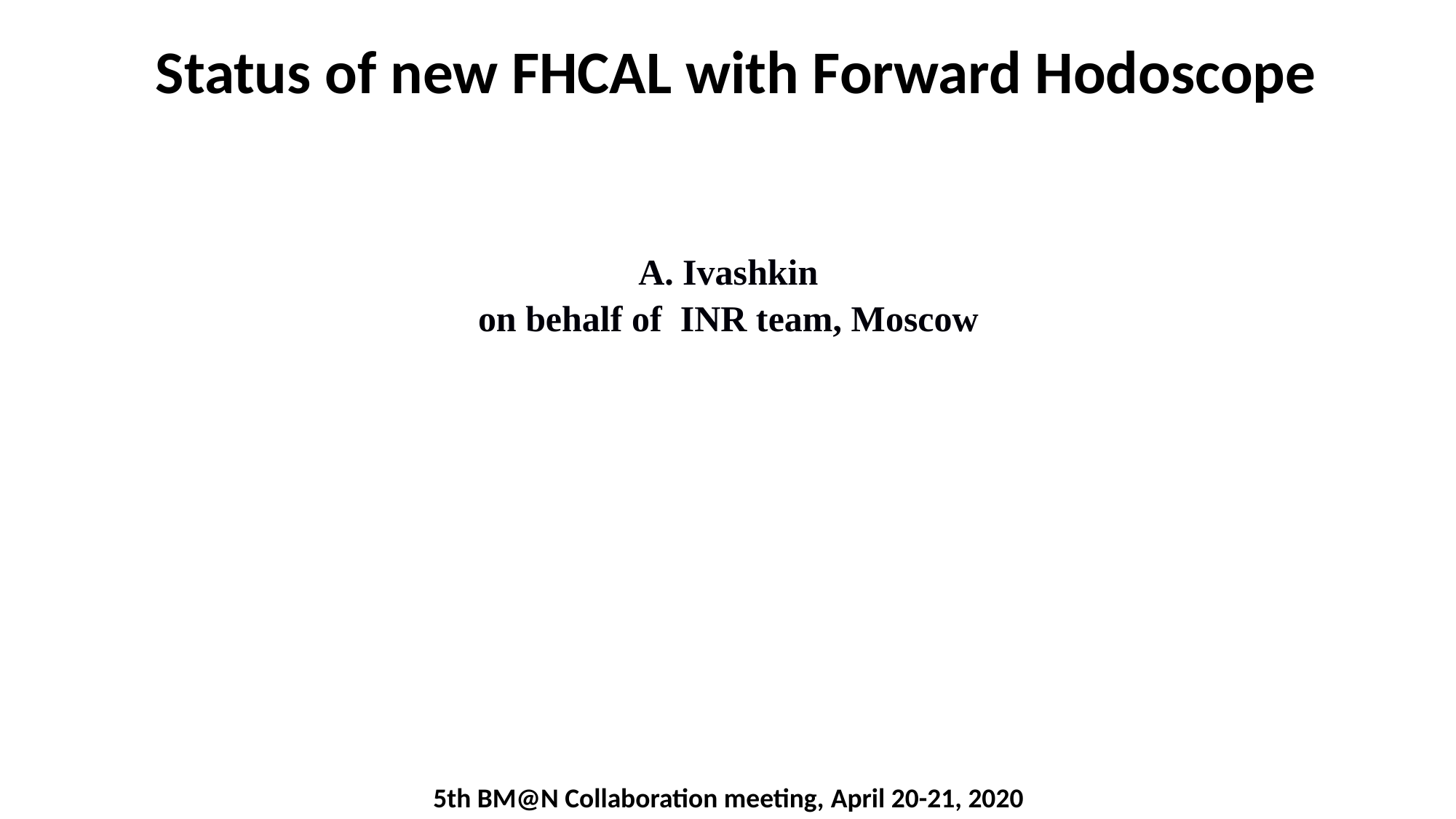

Status of new FHCAL with Forward Hodoscope

A. Ivashkin
on behalf of  INR team, Moscow

5th BM@N Collaboration meeting, April 20-21, 2020